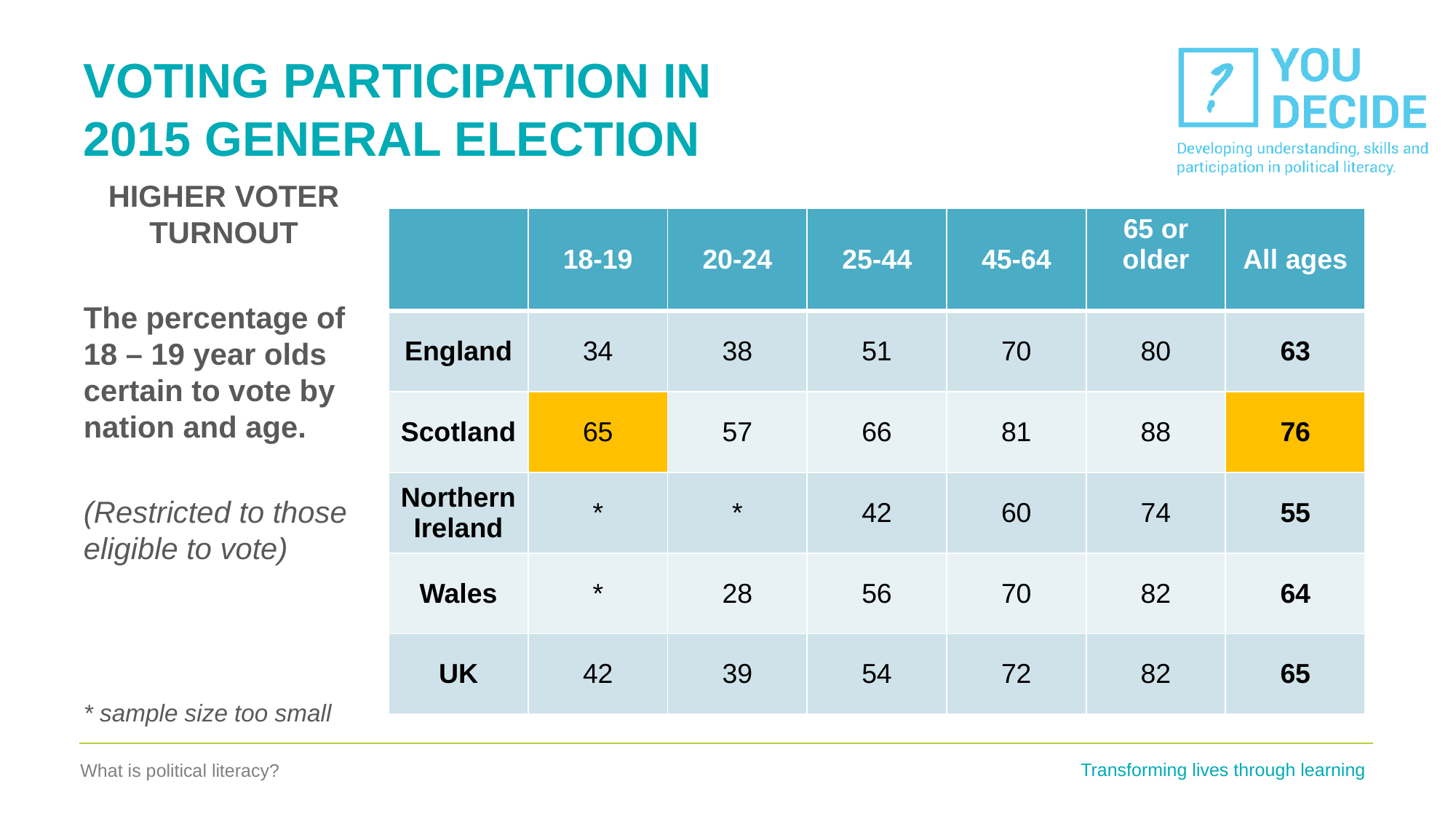

# VOTING PARTICIPATION IN 2015 GENERAL ELECTION
HIGHER VOTER TURNOUT

The percentage of 18 – 19 year olds certain to vote by nation and age.

(Restricted to those eligible to vote)

* sample size too small

|  | 18-19 | 20-24 | 25-44 | 45-64 | 65 or older | All ages |
| --- | --- | --- | --- | --- | --- | --- |
| England | 34 | 38 | 51 | 70 | 80 | 63 |
| Scotland | 65 | 57 | 66 | 81 | 88 | 76 |
| Northern Ireland | \* | \* | 42 | 60 | 74 | 55 |
| Wales | \* | 28 | 56 | 70 | 82 | 64 |
| UK | 42 | 39 | 54 | 72 | 82 | 65 |